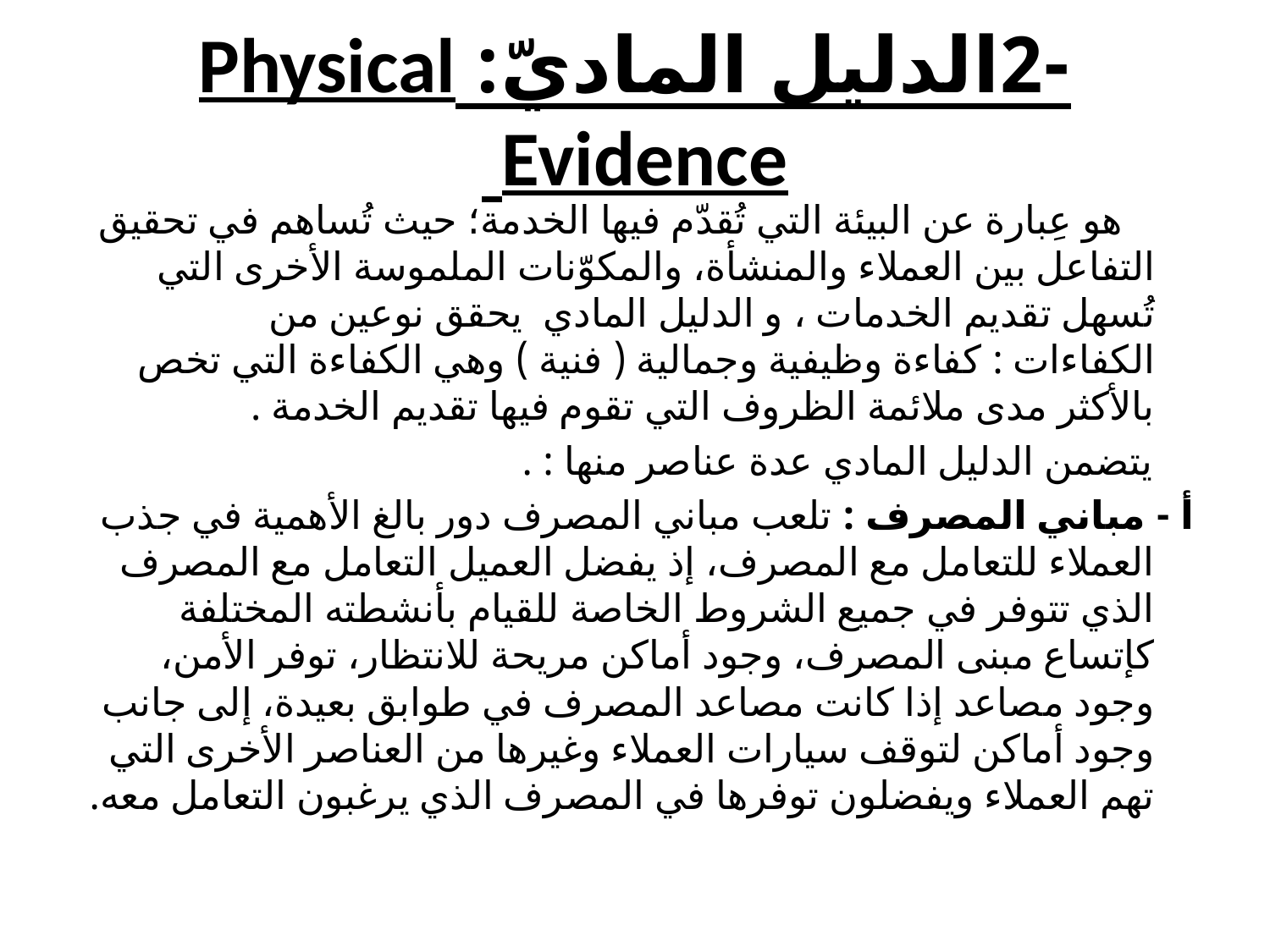

# -2الدليل الماديّ: Physical Evidence
       هو عِبارة عن البيئة التي تُقدّم فيها الخدمة؛ حيث تُساهم في تحقيق التفاعل بين العملاء والمنشأة، والمكوّنات الملموسة الأخرى التي تُسهل تقديم الخدمات ، و الدليل المادي  يحقق نوعين من الكفاءات : كفاءة وظيفية وجمالية ( فنية ) وهي الكفاءة التي تخص بالأكثر مدى ملائمة الظروف التي تقوم فيها تقديم الخدمة .
    يتضمن الدليل المادي عدة عناصر منها : .
أ - مباني المصرف : تلعب مباني المصرف دور بالغ الأهمية في جذب العملاء للتعامل مع المصرف، إذ يفضل العميل التعامل مع المصرف الذي تتوفر في جميع الشروط الخاصة للقيام بأنشطته المختلفة كإتساع مبنى المصرف، وجود أماكن مريحة للانتظار، توفر الأمن، وجود مصاعد إذا كانت مصاعد المصرف في طوابق بعيدة، إلى جانب وجود أماكن لتوقف سيارات العملاء وغيرها من العناصر الأخرى التي تهم العملاء ويفضلون توفرها في المصرف الذي يرغبون التعامل معه.